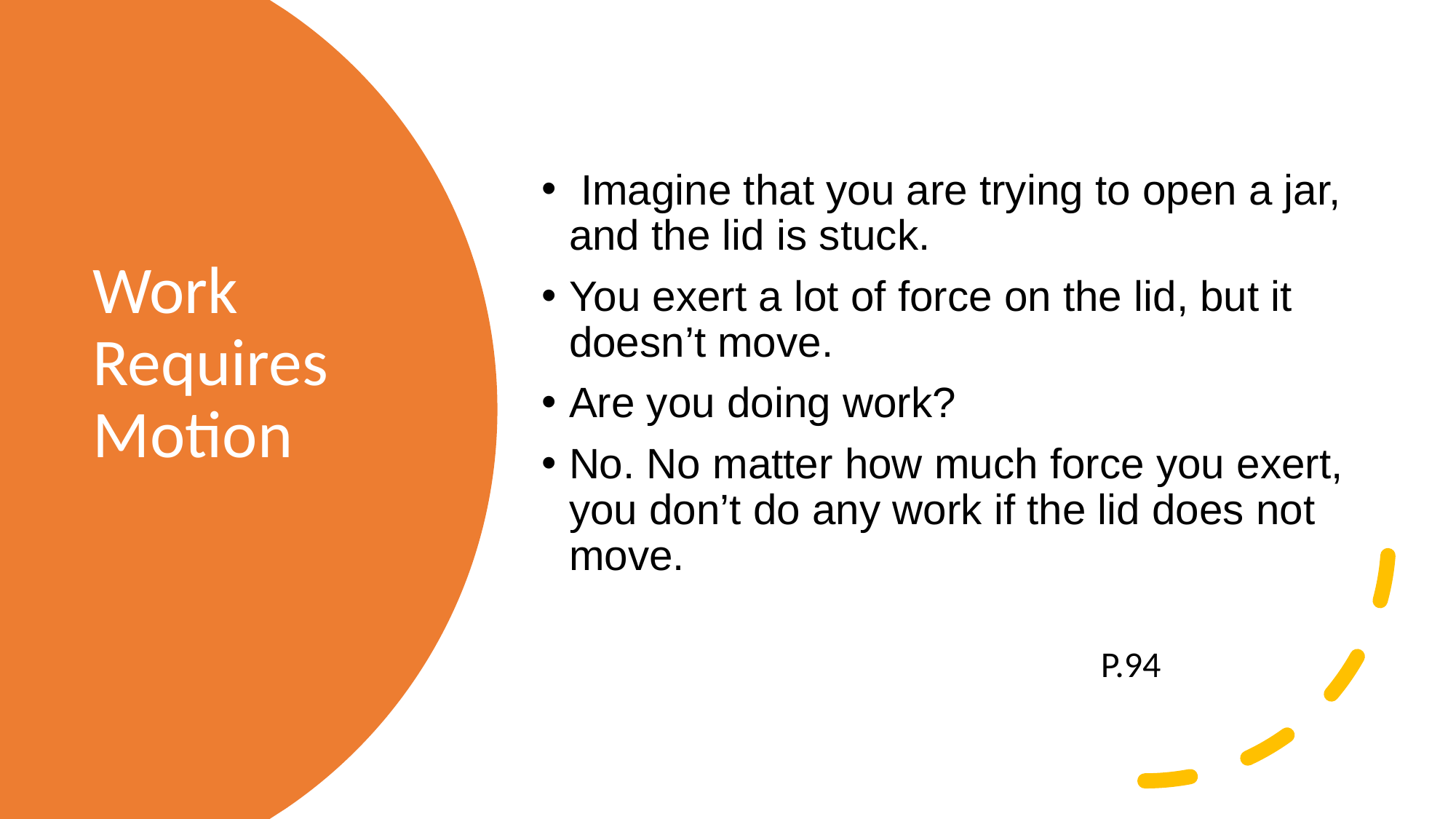

Imagine that you are trying to open a jar, and the lid is stuck.
You exert a lot of force on the lid, but it doesn’t move.
Are you doing work?
No. No matter how much force you exert, you don’t do any work if the lid does not move.

# Work Requires Motion

P.94